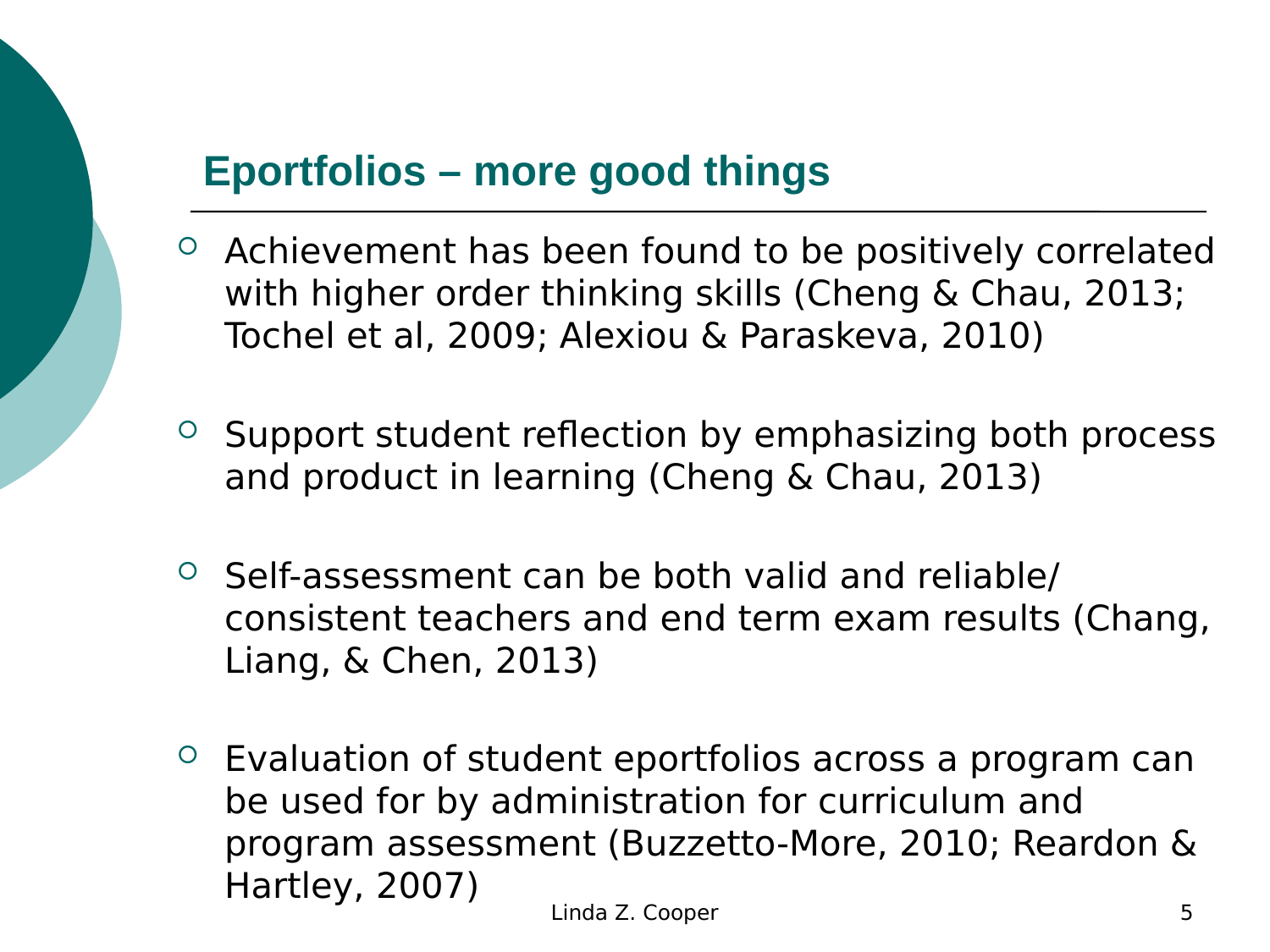

# Eportfolios – more good things
Achievement has been found to be positively correlated with higher order thinking skills (Cheng & Chau, 2013; Tochel et al, 2009; Alexiou & Paraskeva, 2010)

Support student reflection by emphasizing both process and product in learning (Cheng & Chau, 2013)

Self-assessment can be both valid and reliable/ consistent teachers and end term exam results (Chang, Liang, & Chen, 2013)

Evaluation of student eportfolios across a program can be used for by administration for curriculum and program assessment (Buzzetto-More, 2010; Reardon & Hartley, 2007)

Linda Z. Cooper
5